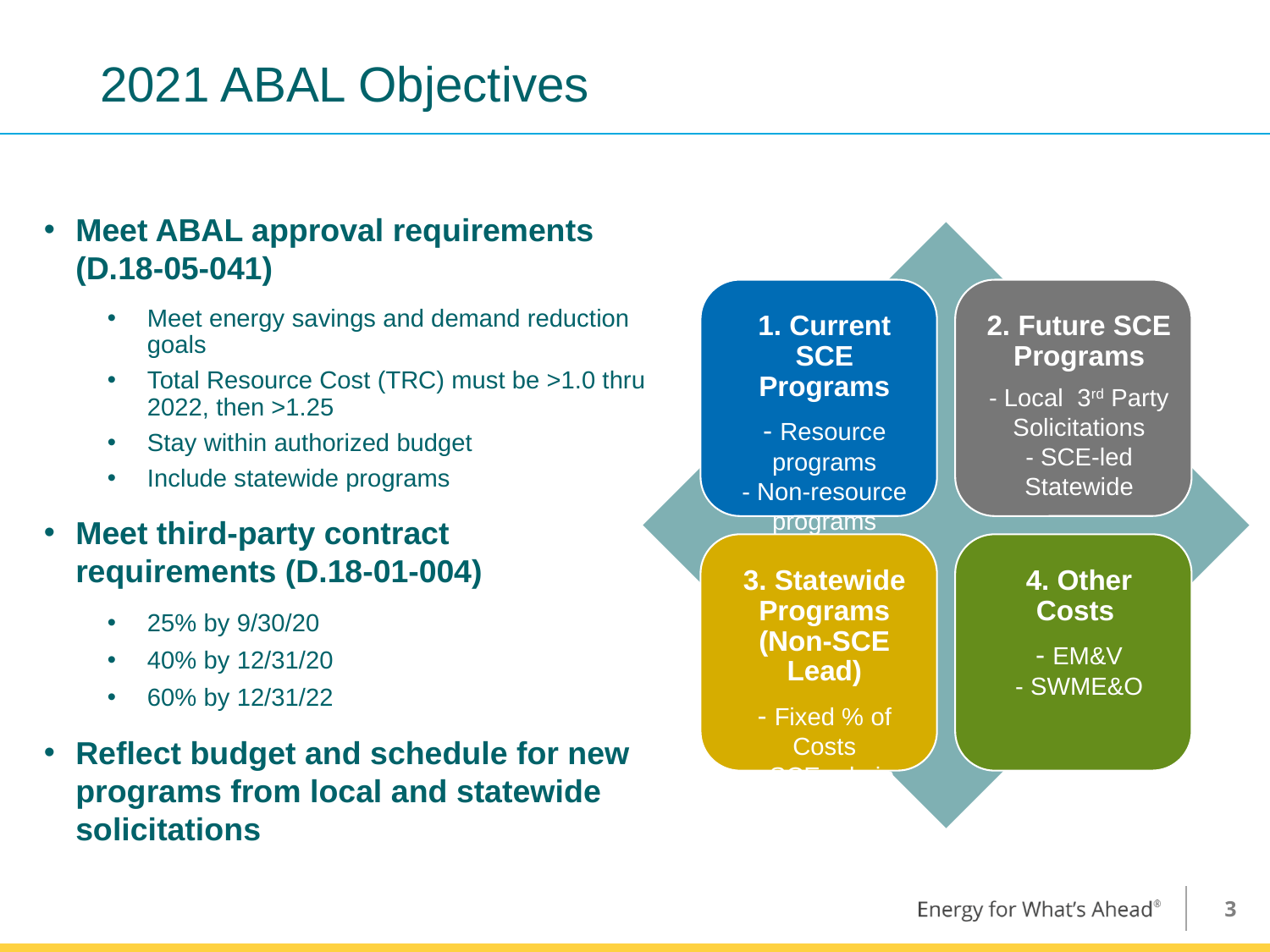

# 2021 ABAL Objectives
Meet ABAL approval requirements (D.18-05-041)
Meet energy savings and demand reduction goals​
Total Resource Cost (TRC) must be >1.0 thru 2022, then >1.25​
Stay within authorized budget​
Include statewide programs​
Meet third-party contract requirements (D.18-01-004)
25% by 9/30/20
40% by 12/31/20
60% by 12/31/22
Reflect budget and schedule for new programs from local and statewide solicitations
1. Current SCE Programs
- Resource programs
- Non-resource programs
2. Future SCE Programs
- Local  3rd Party Solicitations
- SCE-led Statewide
3. Statewide Programs
(Non-SCE Lead)
- Fixed % of Costs
- SCE admin costs
4. Other Costs
- EM&V
- SWME&O
3